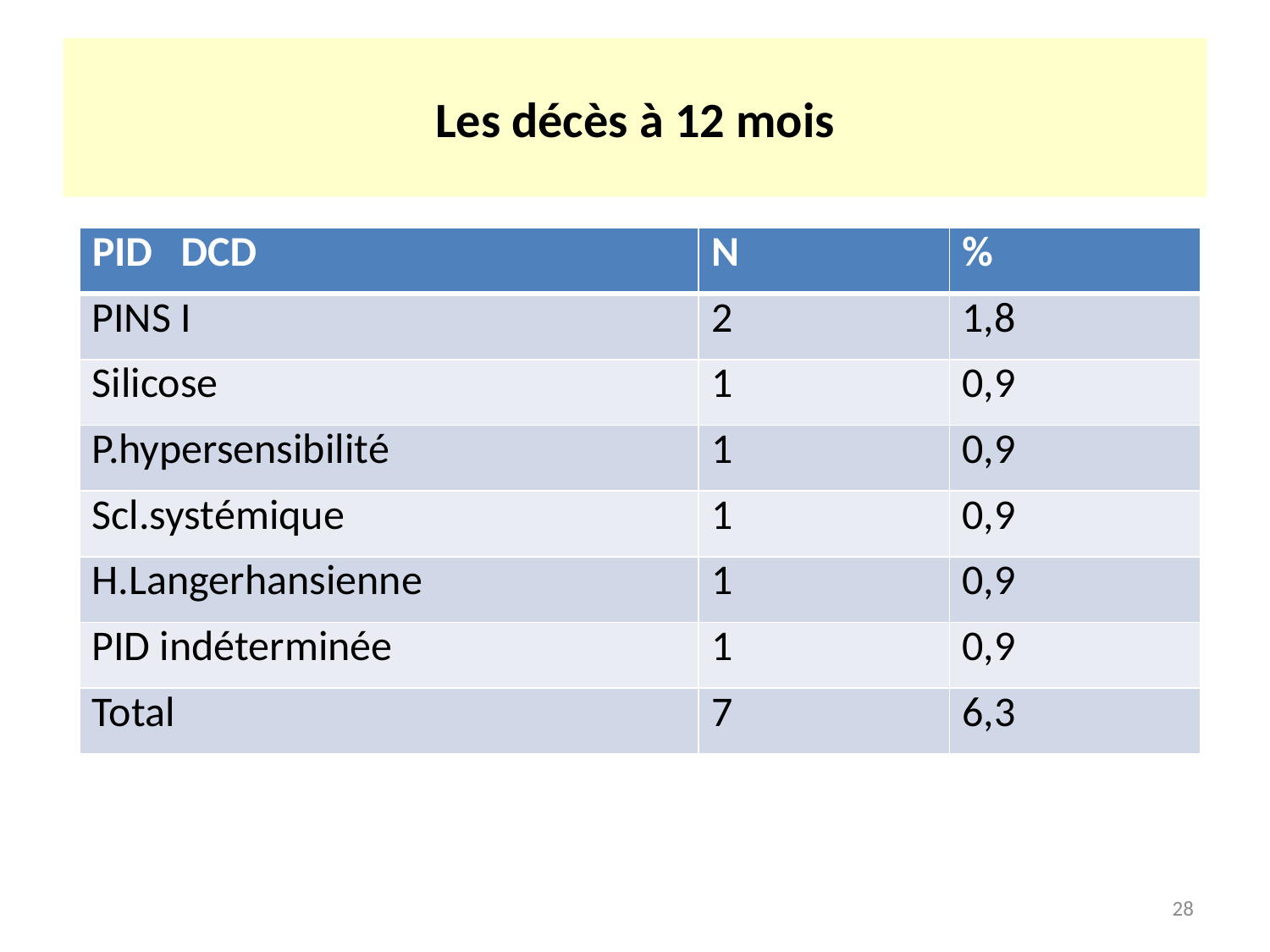

# Les décès à 12 mois
| PID DCD | N | % |
| --- | --- | --- |
| PINS I | 2 | 1,8 |
| Silicose | 1 | 0,9 |
| P.hypersensibilité | 1 | 0,9 |
| Scl.systémique | 1 | 0,9 |
| H.Langerhansienne | 1 | 0,9 |
| PID indéterminée | 1 | 0,9 |
| Total | 7 | 6,3 |
28